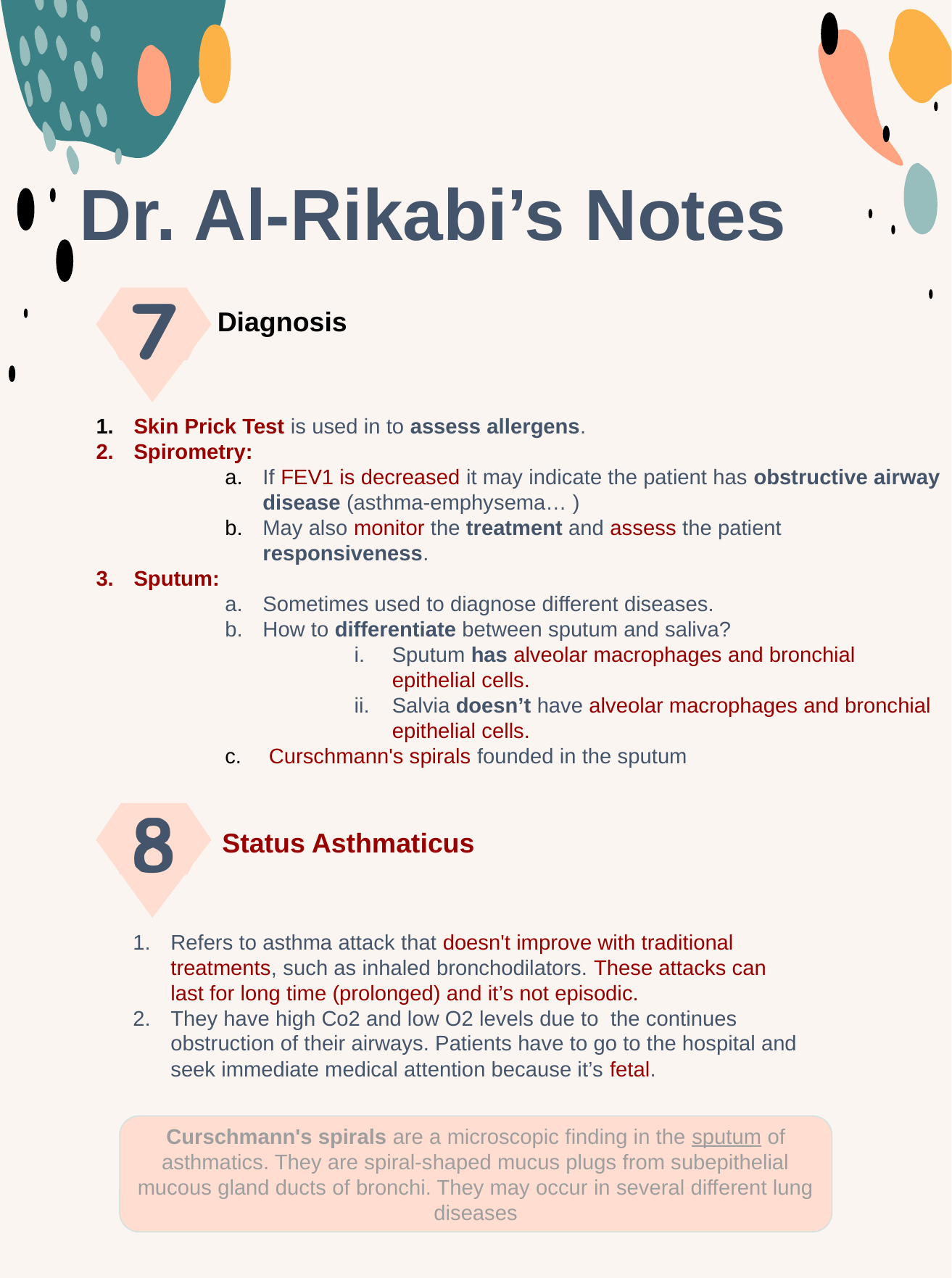

Dr. Al-Rikabi’s Notes

7
Diagnosis
Skin Prick Test is used in to assess allergens.
Spirometry:
If FEV1 is decreased it may indicate the patient has obstructive airway disease (asthma-emphysema… )
May also monitor the treatment and assess the patient responsiveness.
Sputum:
Sometimes used to diagnose different diseases.
How to differentiate between sputum and saliva?
Sputum has alveolar macrophages and bronchial epithelial cells.
Salvia doesn’t have alveolar macrophages and bronchial epithelial cells.
 Curschmann's spirals founded in the sputum

8
Status Asthmaticus
Refers to asthma attack that doesn't improve with traditional treatments, such as inhaled bronchodilators. These attacks can last for long time (prolonged) and it’s not episodic.
They have high Co2 and low O2 levels due to  the continues obstruction of their airways. Patients have to go to the hospital and seek immediate medical attention because it’s fetal.

Curschmann's spirals are a microscopic finding in the sputum of asthmatics. They are spiral-shaped mucus plugs from subepithelial mucous gland ducts of bronchi. They may occur in several different lung diseases